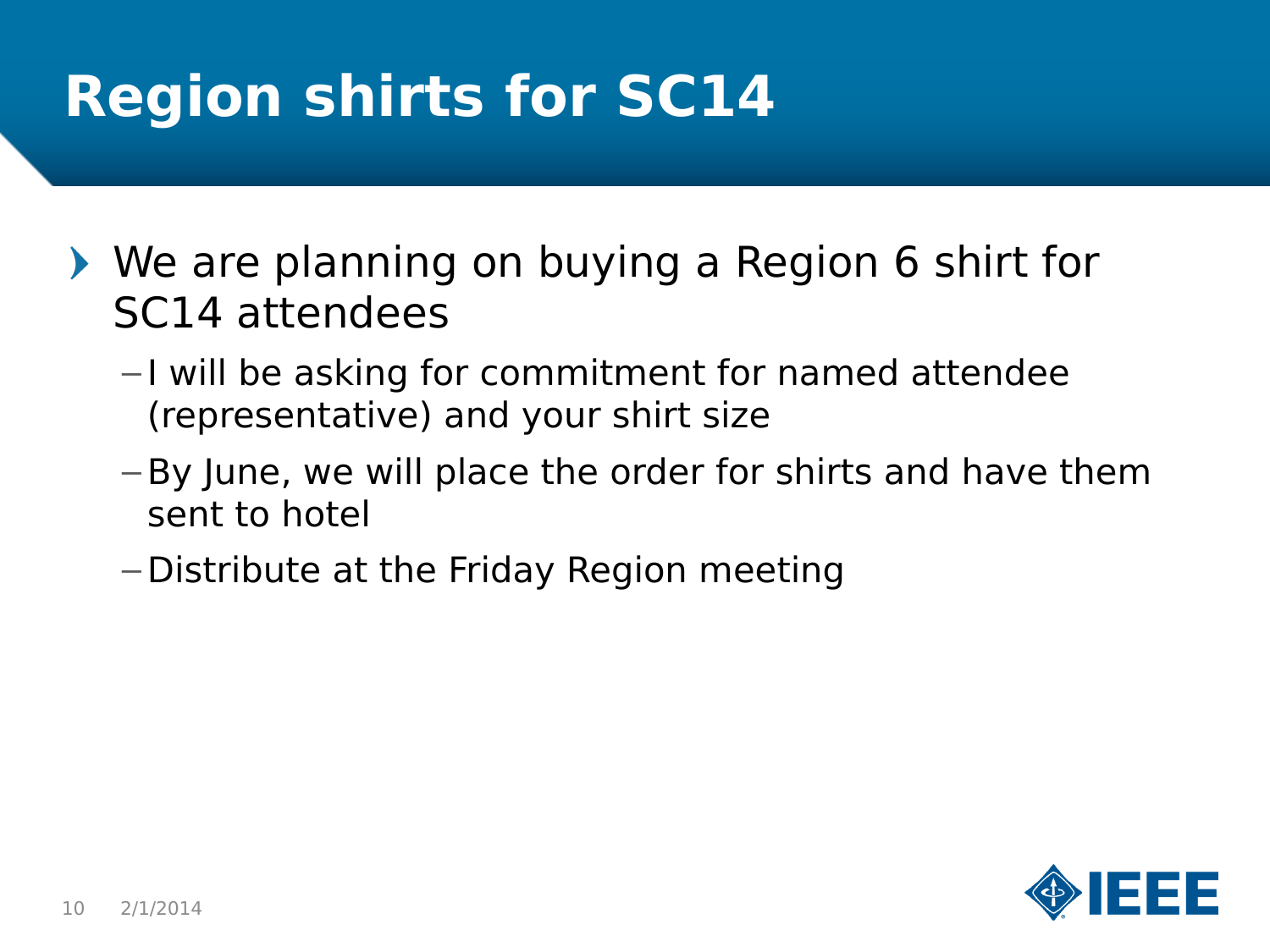

# Region shirts for SC14
We are planning on buying a Region 6 shirt for SC14 attendees
I will be asking for commitment for named attendee (representative) and your shirt size
By June, we will place the order for shirts and have them sent to hotel
Distribute at the Friday Region meeting
10
2/1/2014